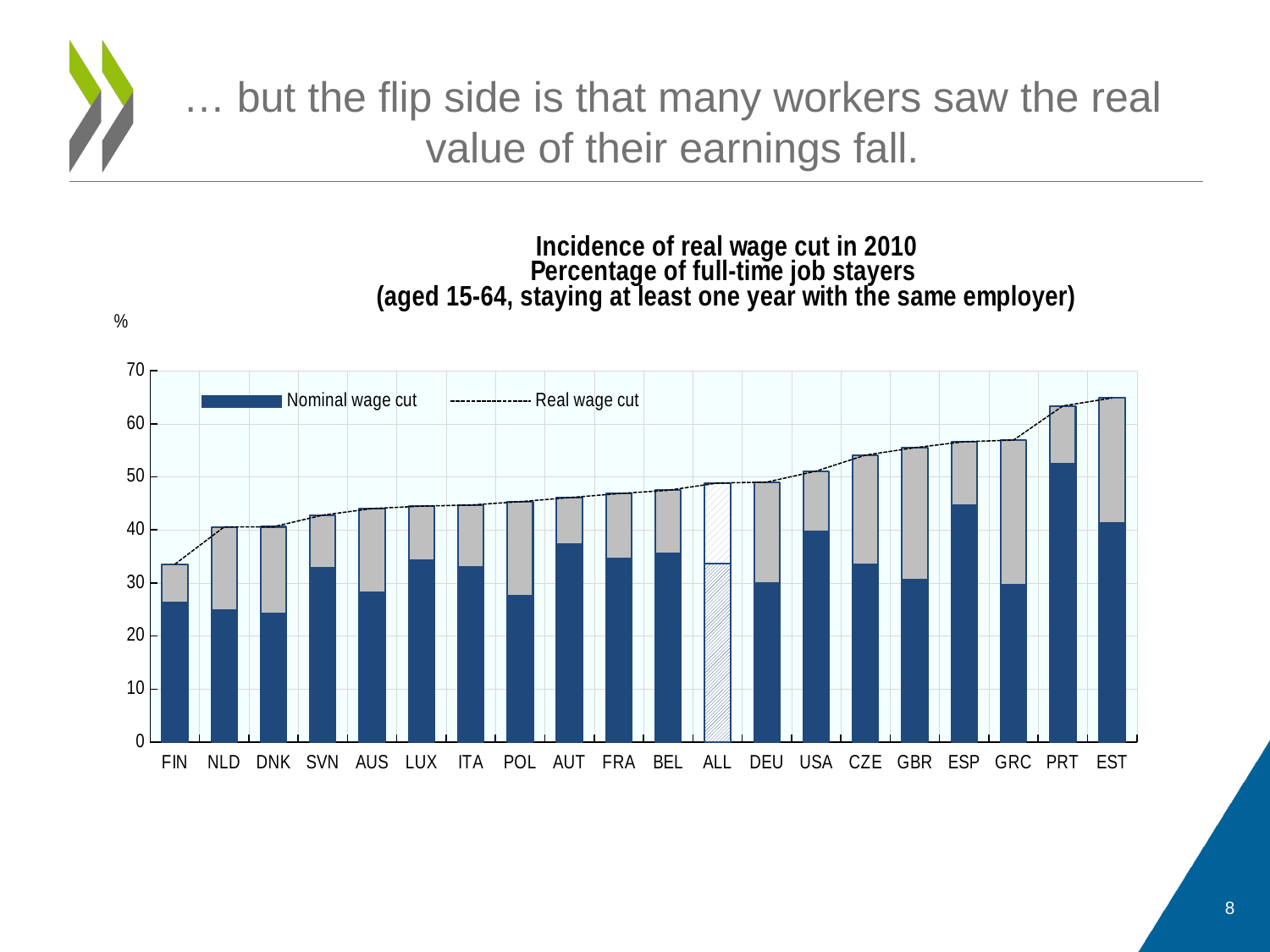

# … but the flip side is that many workers saw the real value of their earnings fall.

### Chart: Incidence of real wage cut in 2010
Percentage of full-time job stayers
(aged 15-64, staying at least one year with the same employer)

| Category | Nominal wage cut |  | Real wage cut |
|---|---|---|---|
| FIN | 26.35061 | 7.1664800000000035 | 33.51709 |
| NLD | 24.80974 | 15.753429999999998 | 40.56317 |
| DNK | 24.26035 | 16.331370000000003 | 40.59172 |
| SVN | 32.82828 | 9.956710000000001 | 42.78499 |
| AUS | 28.29374 | 15.739739999999998 | 44.03348 |
| LUX | 34.22036 | 10.270769999999999 | 44.49113 |
| ITA | 33.01521 | 11.691019999999995 | 44.70623 |
| POL | 27.53263 | 17.80609 | 45.33872 |
| AUT | 37.24184 | 8.860759999999999 | 46.1026 |
| FRA | 34.65826 | 12.195840000000004 | 46.8541 |
| BEL | 35.57154 | 11.910470000000004 | 47.48201 |
| ALL | 33.70834947368421 | 15.135124736842108 | 48.84347421052632 |
| DEU | 29.91684 | 19.10541 | 49.02225 |
| USA | 39.72953 | 11.366960000000006 | 51.09649 |
| CZE | 33.50235 | 20.60848 | 54.11083 |
| GBR | 30.61441 | 24.89407 | 55.50848 |
| ESP | 44.59037 | 12.03877 | 56.62914 |
| GRC | 29.61832 | 27.328239999999997 | 56.94656 |
| PRT | 52.45171 | 10.92125 | 63.37296 |
| EST | 41.25255 | 23.62151 | 64.87406 |
8